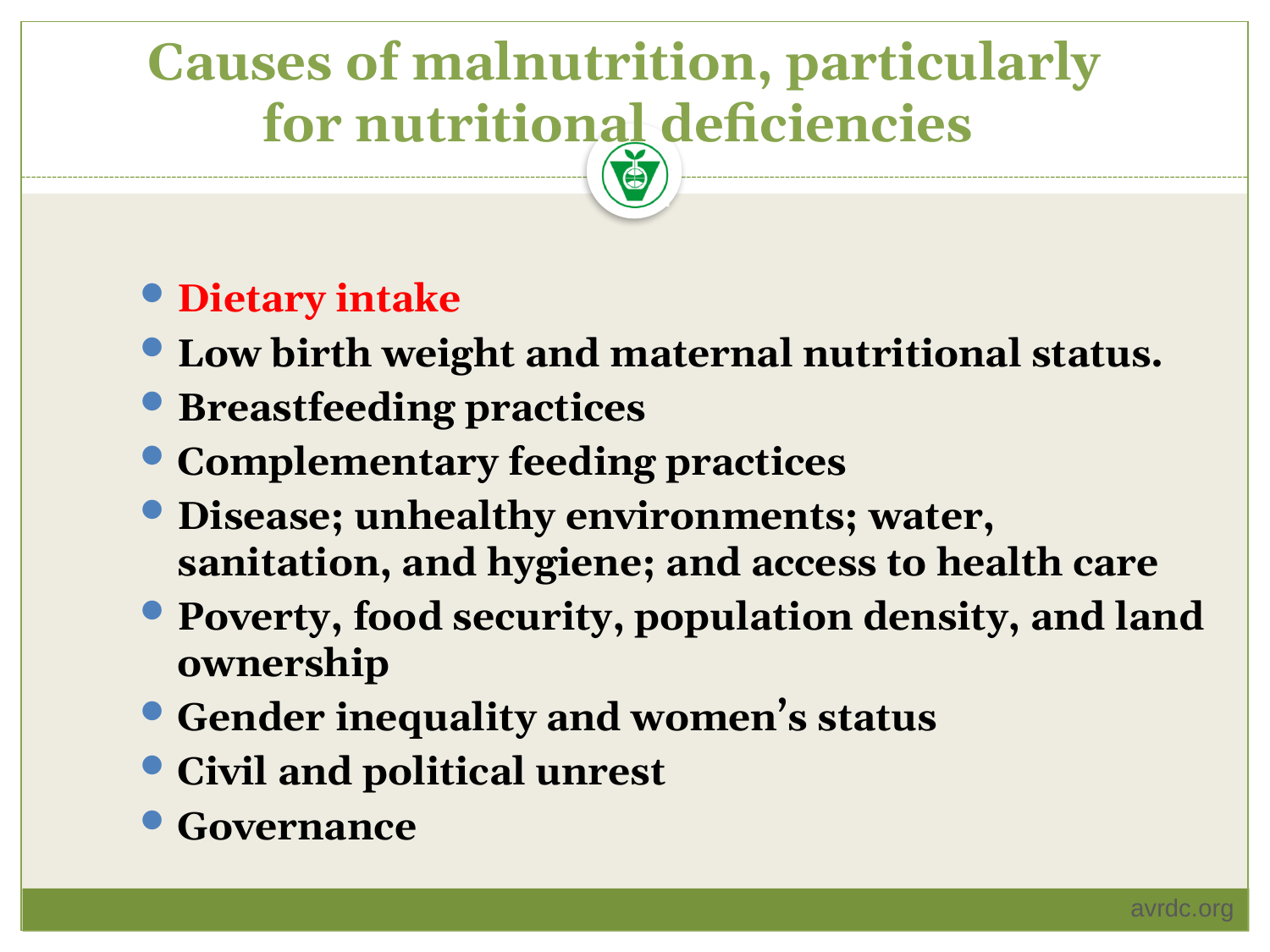

# Causes of malnutrition, particularly for nutritional deficiencies
Dietary intake
Low birth weight and maternal nutritional status.
Breastfeeding practices
Complementary feeding practices
Disease; unhealthy environments; water, sanitation, and hygiene; and access to health care
Poverty, food security, population density, and land ownership
Gender inequality and women’s status
Civil and political unrest
Governance